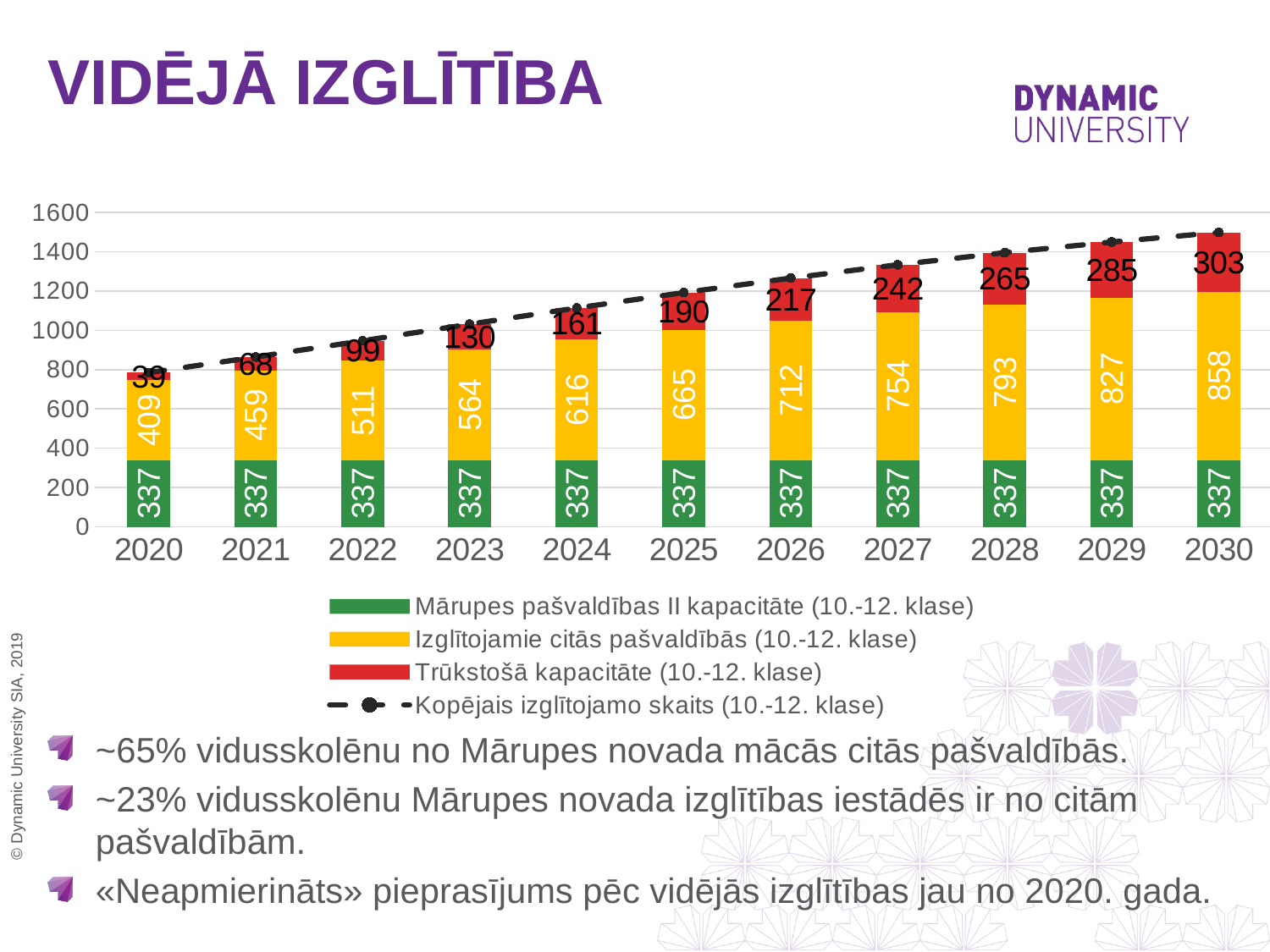

# VIDĒJĀ IZGLĪTĪBA

### Chart

| Category | Mārupes pašvaldības II kapacitāte (10.-12. klase) | Izglītojamie citās pašvaldībās (10.-12. klase) | Trūkstošā kapacitāte (10.-12. klase) | Kopējais izglītojamo skaits (10.-12. klase) |
|---|---|---|---|---|
| 2020 | 337.0 | 408.6447870838235 | 38.99773209684861 | 784.6425191806721 |
| 2021 | 337.0 | 458.595105239586 | 68.33363323594733 | 863.9287384755334 |
| 2022 | 337.0 | 510.71109225439335 | 98.94143513353254 | 946.6525273879259 |
| 2023 | 337.0 | 563.9332537119913 | 130.19889503720105 | 1031.1321487491923 |
| 2024 | 337.0 | 615.7468735042822 | 160.62911618505484 | 1113.375989689337 |
| 2025 | 337.0 | 665.0164183499074 | 189.56519807851703 | 1191.5816164284245 |
| 2026 | 337.0 | 711.5609612871589 | 216.9008820257916 | 1265.4618433129506 |
| 2027 | 337.0 | 754.1968902582684 | 241.9410307866019 | 1333.1379210448704 |
| 2028 | 337.0 | 792.9503363487581 | 264.70099118895314 | 1394.6513275377113 |
| 2029 | 337.0 | 827.1344647375223 | 284.77738405219566 | 1448.9118487897179 |
| 2030 | 337.0 | 857.8454027773696 | 302.81396671051857 | 1497.6593694878882 |

~65% vidusskolēnu no Mārupes novada mācās citās pašvaldībās.
~23% vidusskolēnu Mārupes novada izglītības iestādēs ir no citām pašvaldībām.
«Neapmierināts» pieprasījums pēc vidējās izglītības jau no 2020. gada.